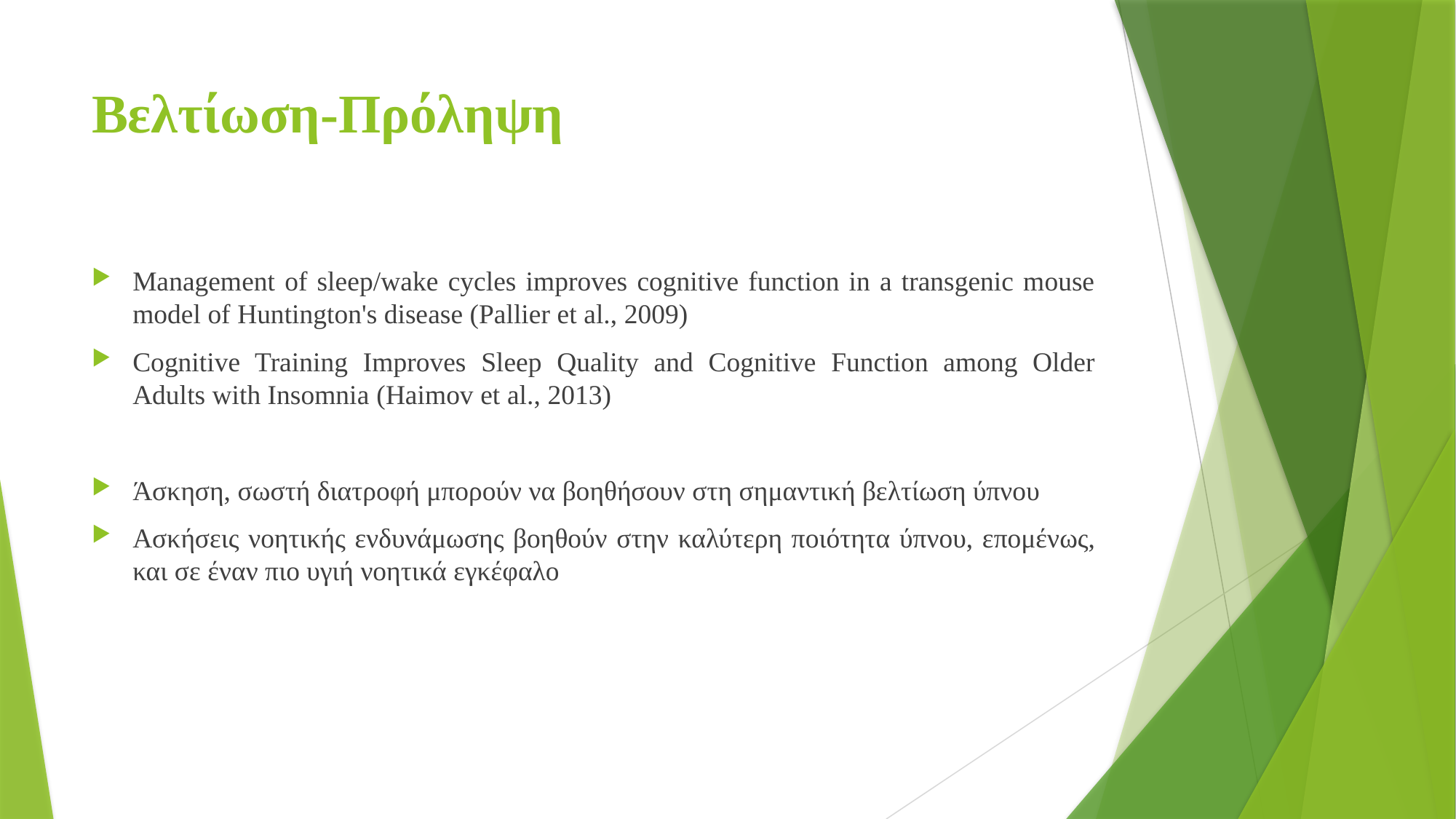

# Βελτίωση-Πρόληψη
Management of sleep/wake cycles improves cognitive function in a transgenic mouse model of Huntington's disease (Pallier et al., 2009)
Cognitive Training Improves Sleep Quality and Cognitive Function among Older Adults with Insomnia (Haimov et al., 2013)

Άσκηση, σωστή διατροφή μπορούν να βοηθήσουν στη σημαντική βελτίωση ύπνου
Ασκήσεις νοητικής ενδυνάμωσης βοηθούν στην καλύτερη ποιότητα ύπνου, επομένως, και σε έναν πιο υγιή νοητικά εγκέφαλο